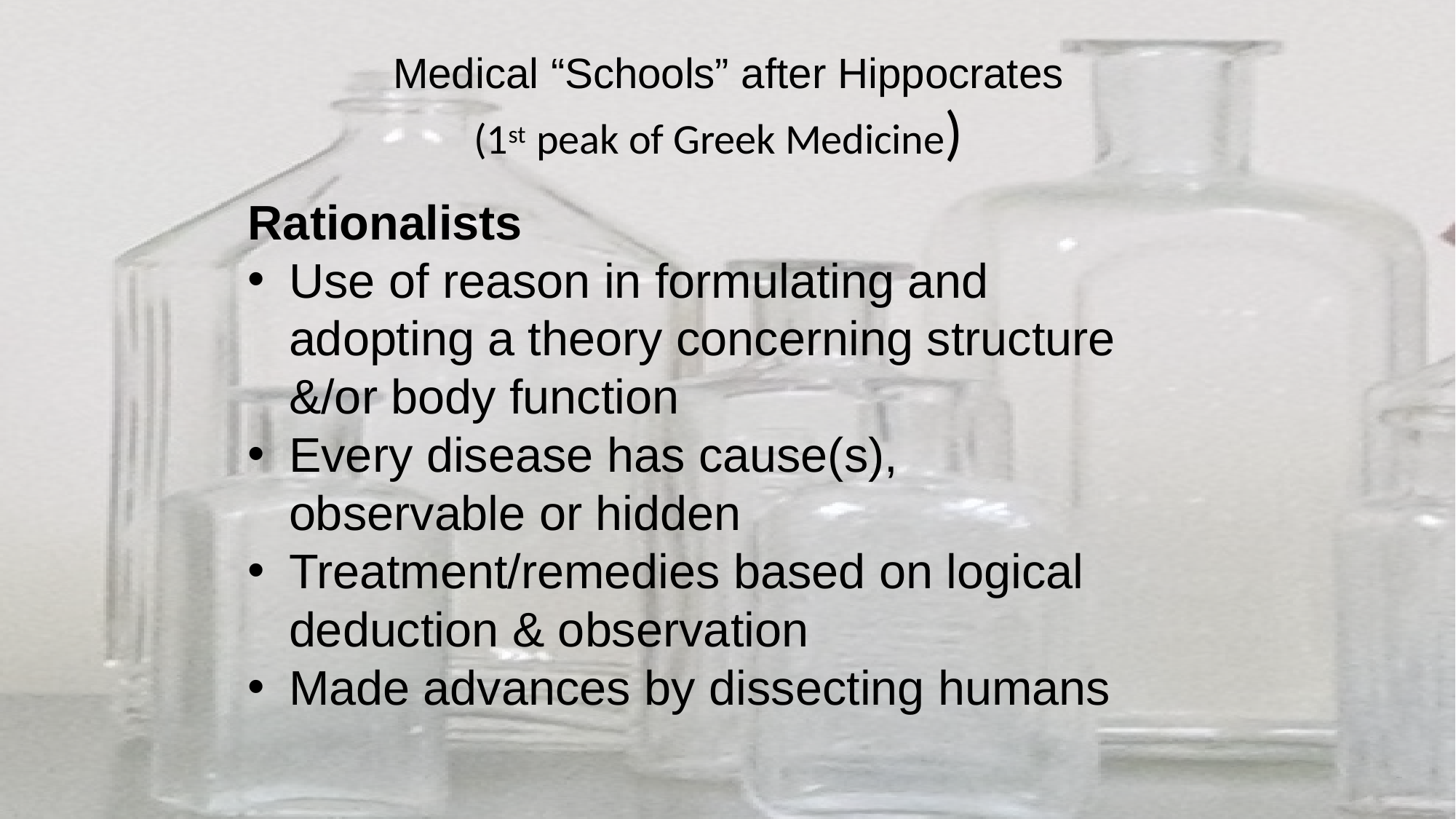

# (1st  peak of Greek Medicine)
Medical “Schools” after Hippocrates
Rationalists
Use of reason in formulating and adopting a theory concerning structure &/or body function
Every disease has cause(s), observable or hidden
Treatment/remedies based on logical deduction & observation
Made advances by dissecting humans